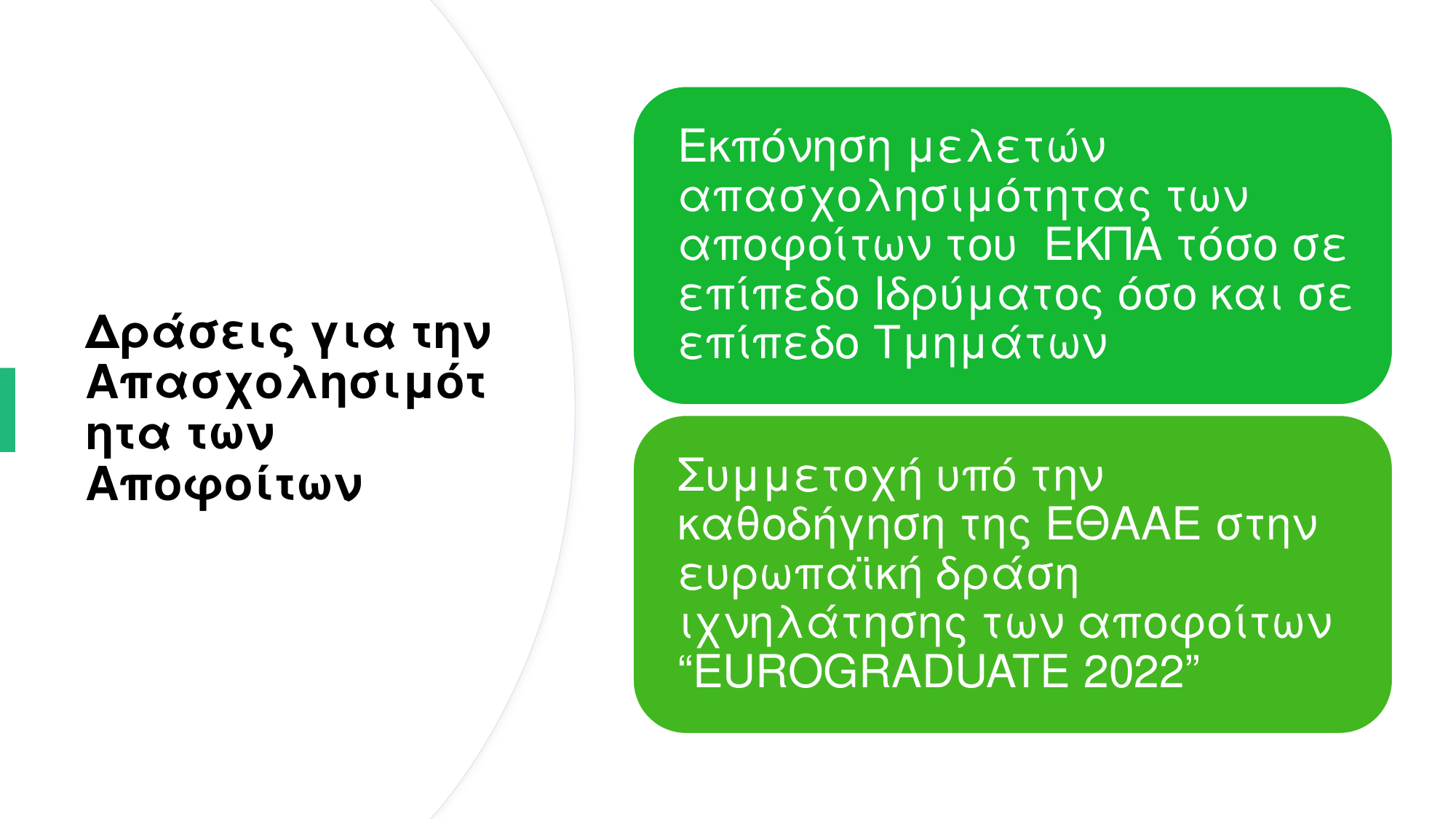

Εκπόνηση μελετών απασχολησιμότητας των αποφοίτων του  ΕΚΠΑ τόσο σε επίπεδο Ιδρύματος όσο και σε επίπεδο Τμημάτων
Συμμετοχή υπό την καθοδήγηση της ΕΘΑΑΕ στην ευρωπαϊκή δράση ιχνηλάτησης των αποφοίτων “EUROGRADUATE 2022”
# Δράσεις για την Απασχολησιμότητα των Αποφοίτων